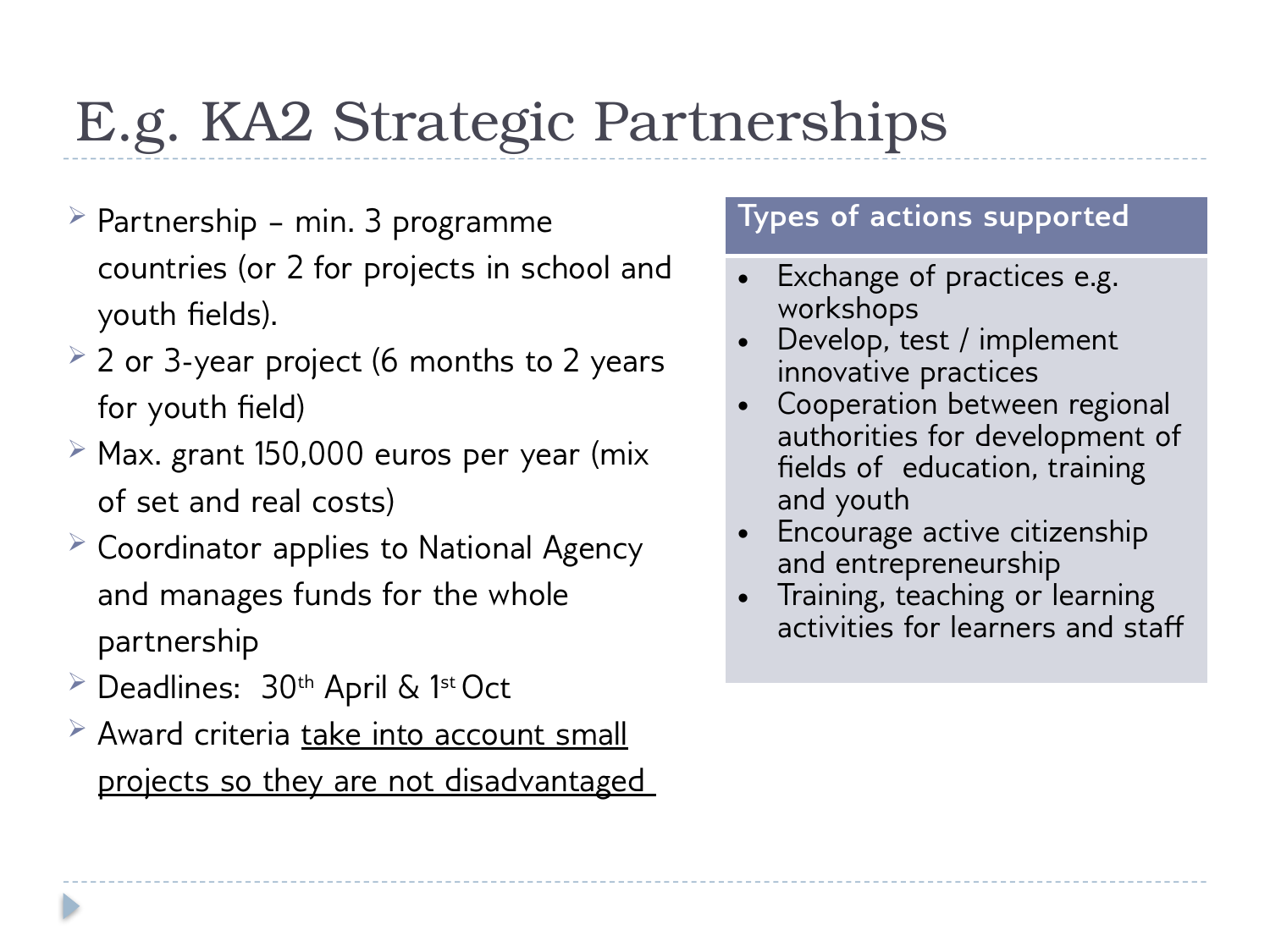

# E.g. KA2 Strategic Partnerships
Partnership – min. 3 programme countries (or 2 for projects in school and youth fields).
2 or 3-year project (6 months to 2 years for youth field)
Max. grant 150,000 euros per year (mix of set and real costs)
Coordinator applies to National Agency and manages funds for the whole partnership
Deadlines:  30th April & 1st Oct
Award criteria take into account small projects so they are not disadvantaged

| Types of actions supported |
| --- |
| Exchange of practices e.g. workshops Develop, test / implement innovative practices Cooperation between regional authorities for development of fields of education, training and youth Encourage active citizenship and entrepreneurship Training, teaching or learning activities for learners and staff |